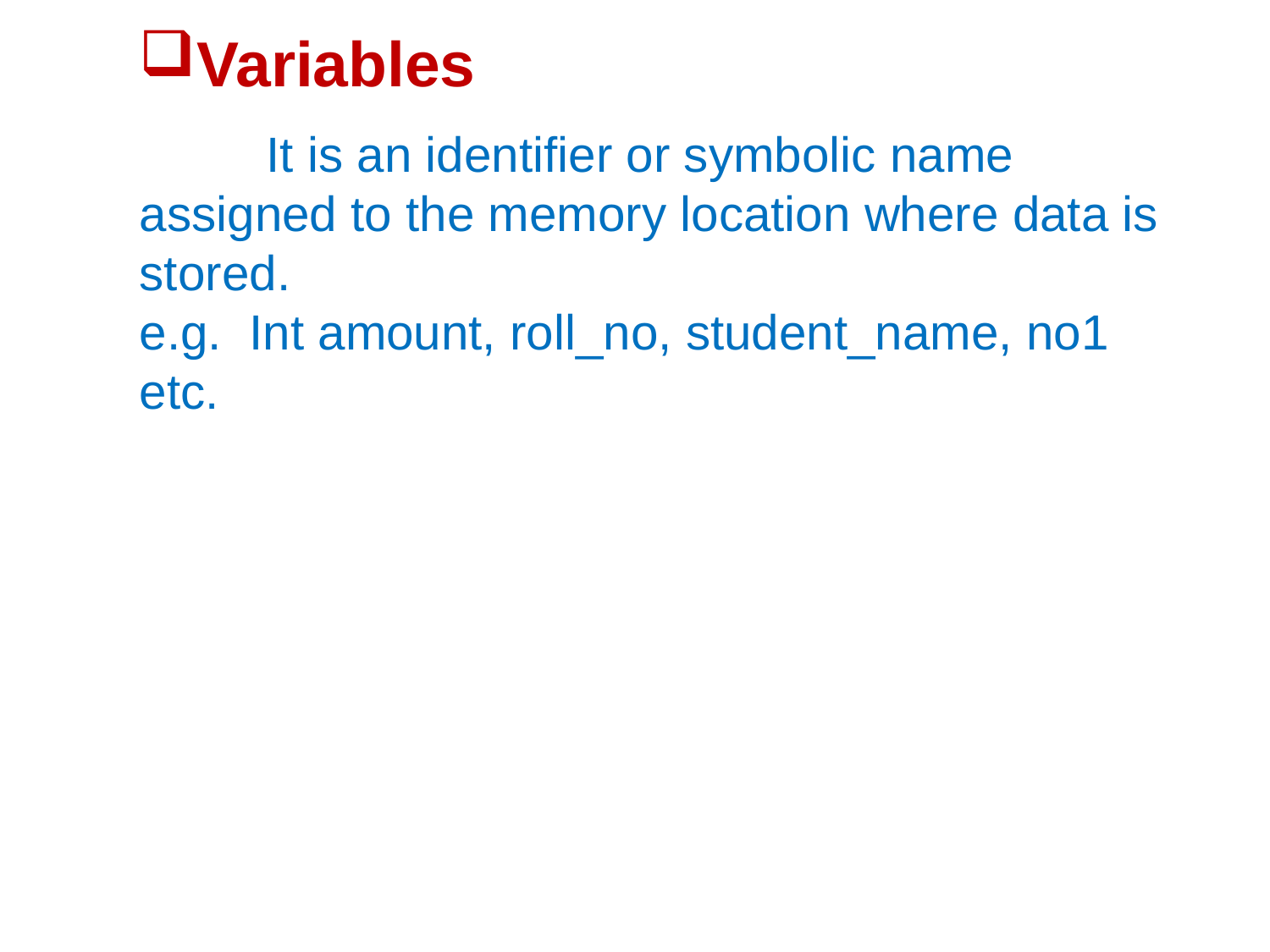

Variables
	It is an identifier or symbolic name assigned to the memory location where data is stored.
e.g.  Int amount, roll_no, student_name, no1 etc.